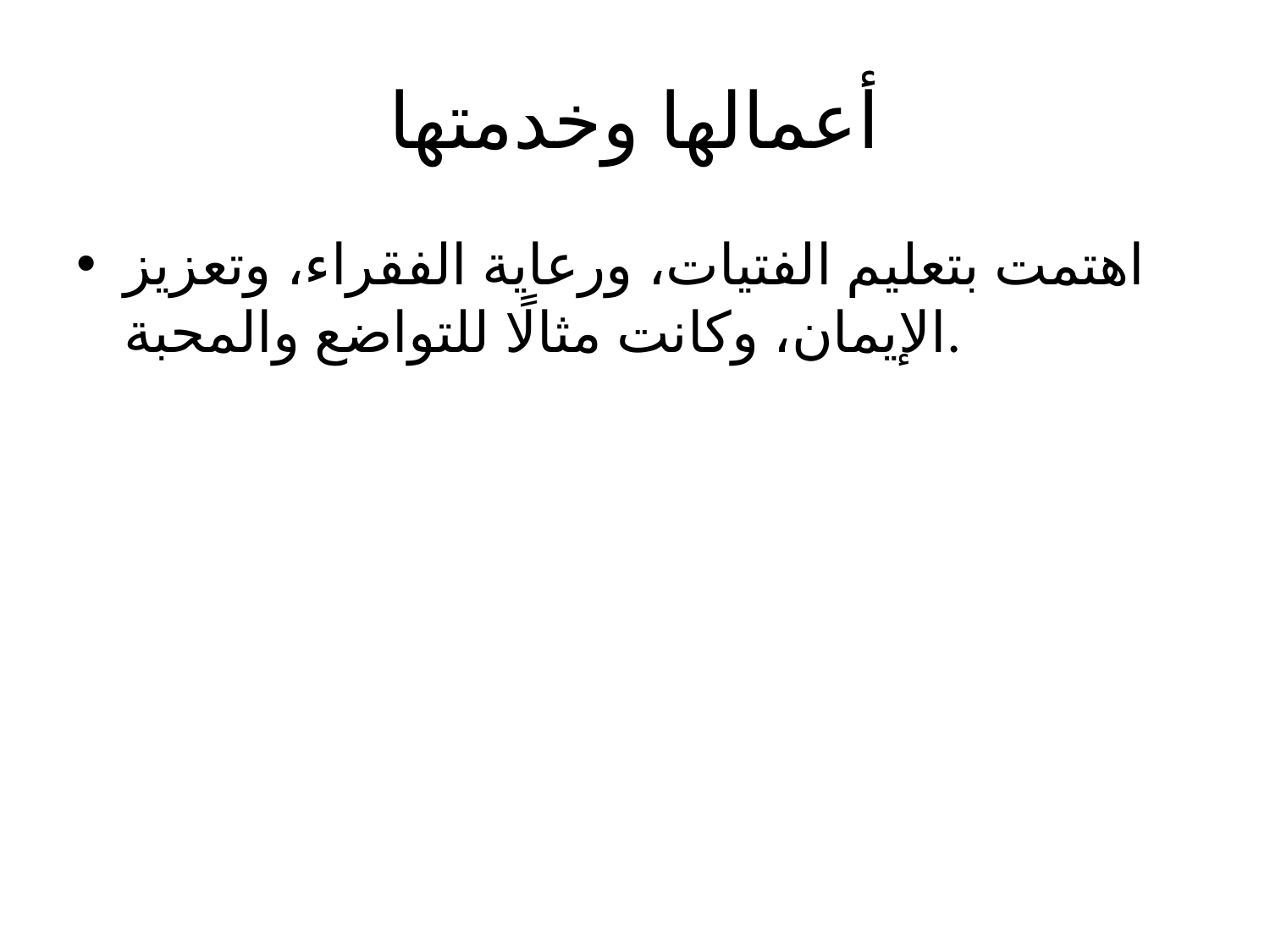

# أعمالها وخدمتها
اهتمت بتعليم الفتيات، ورعاية الفقراء، وتعزيز الإيمان، وكانت مثالًا للتواضع والمحبة.